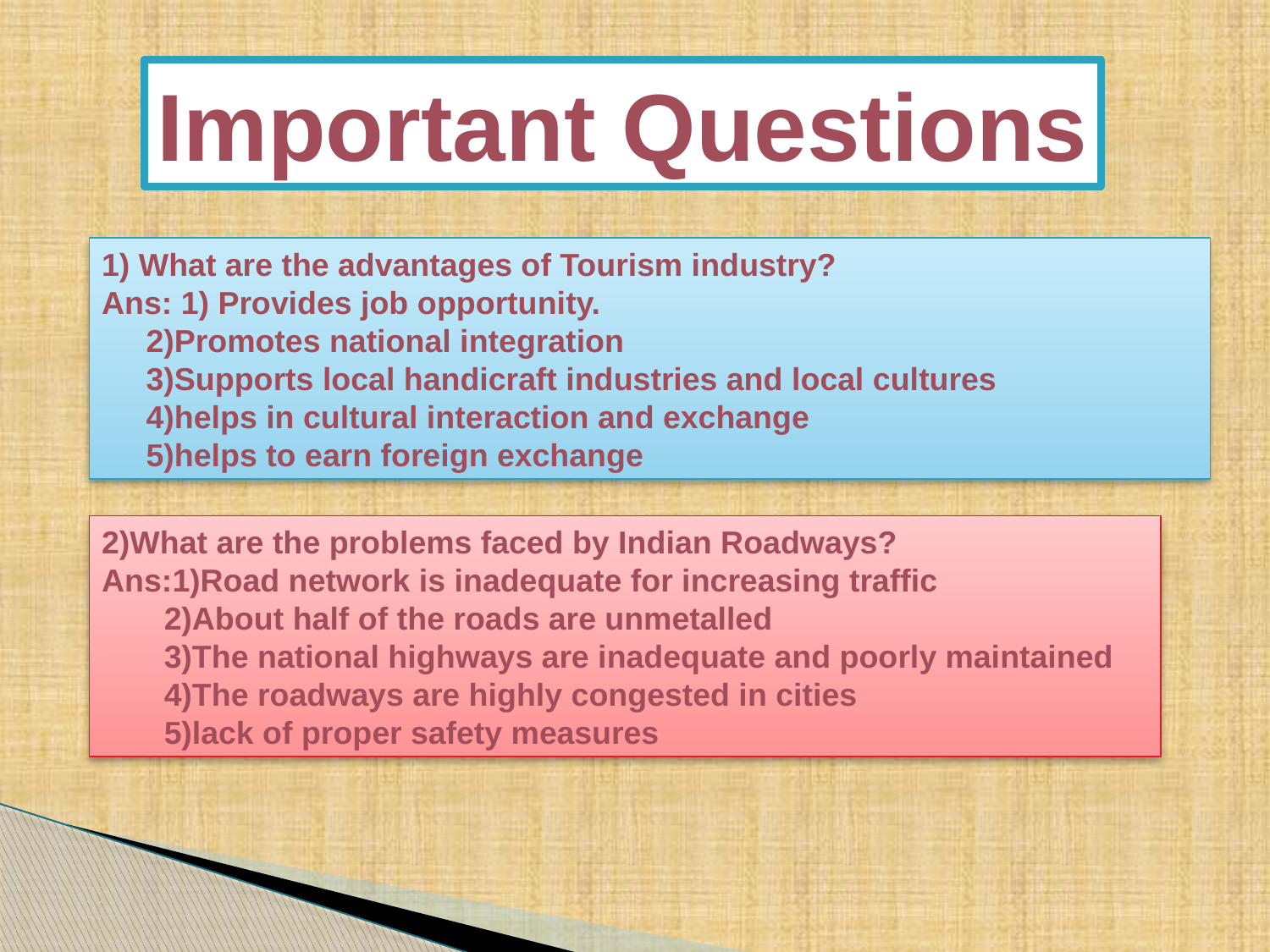

Important Questions
1) What are the advantages of Tourism industry?
Ans: 1) Provides job opportunity.
     2)Promotes national integration
     3)Supports local handicraft industries and local cultures
     4)helps in cultural interaction and exchange
     5)helps to earn foreign exchange
2)What are the problems faced by Indian Roadways?
Ans:1)Road network is inadequate for increasing traffic
       2)About half of the roads are unmetalled
       3)The national highways are inadequate and poorly maintained
       4)The roadways are highly congested in cities
       5)lack of proper safety measures